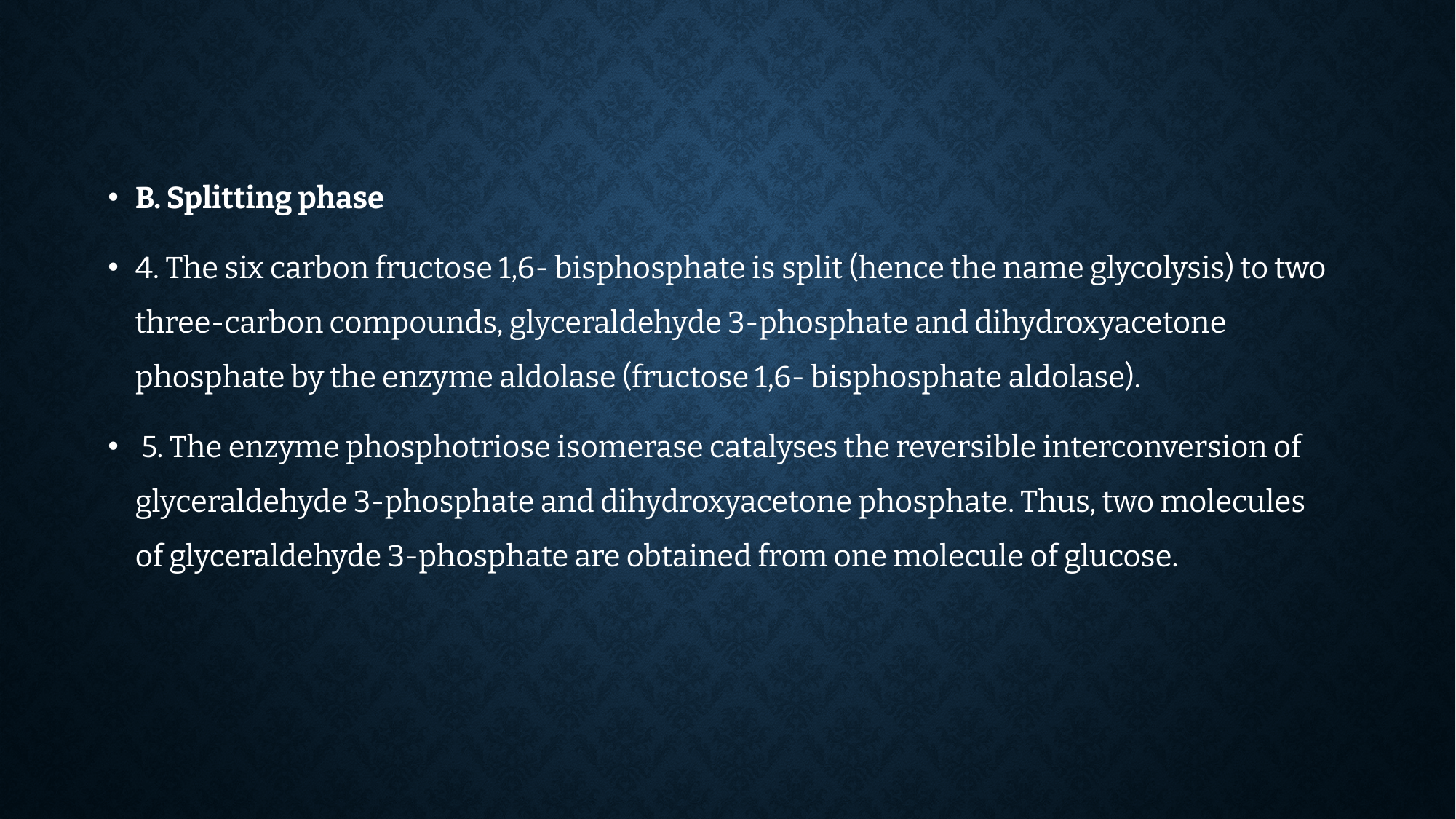

B. Splitting phase
4. The six carbon fructose 1,6- bisphosphate is split (hence the name glycolysis) to two three-carbon compounds, glyceraldehyde 3-phosphate and dihydroxyacetone phosphate by the enzyme aldolase (fructose 1,6- bisphosphate aldolase).
 5. The enzyme phosphotriose isomerase catalyses the reversible interconversion of glyceraldehyde 3-phosphate and dihydroxyacetone phosphate. Thus, two molecules of glyceraldehyde 3-phosphate are obtained from one molecule of glucose.